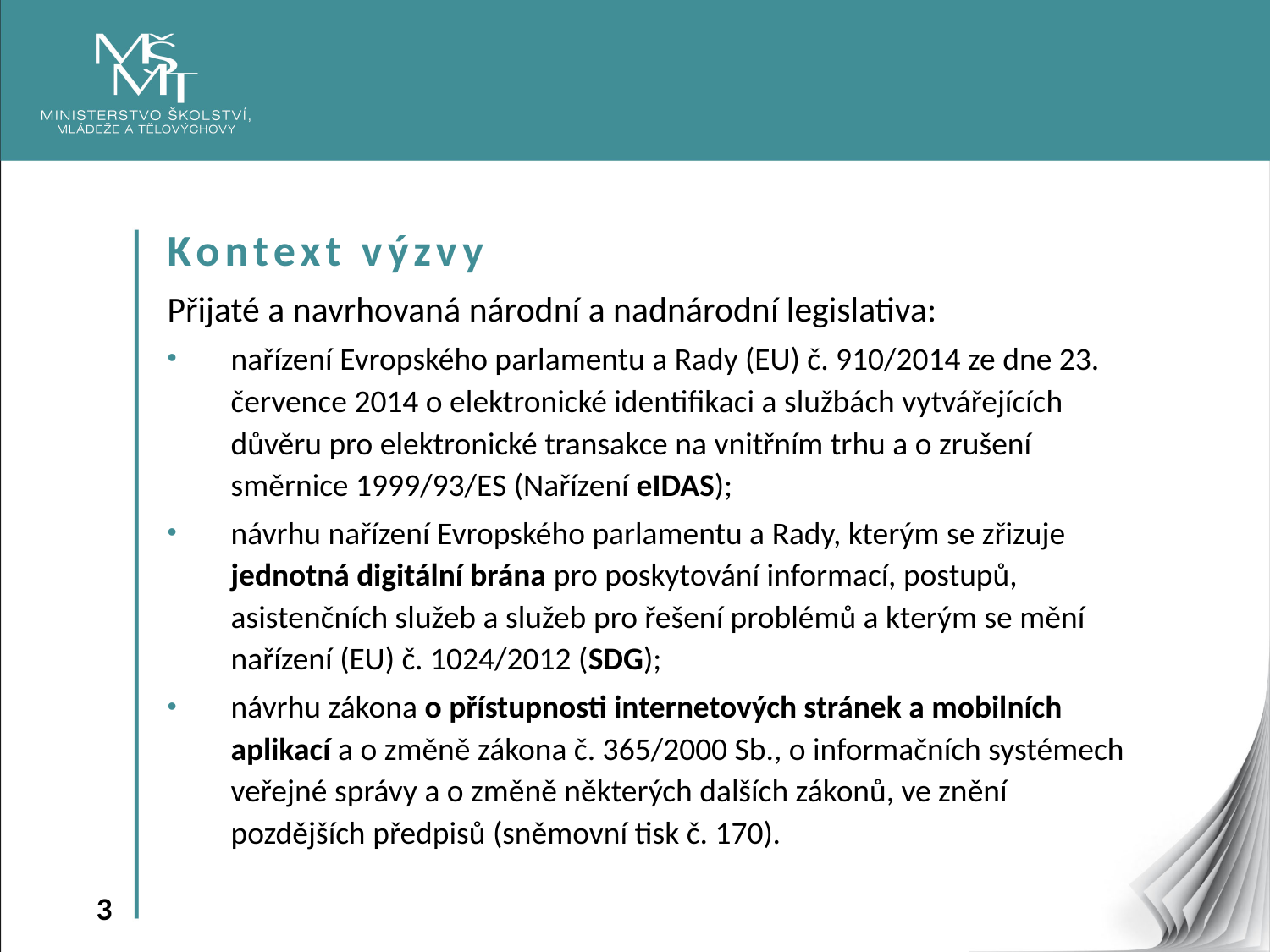

Kontext výzvy
Přijaté a navrhovaná národní a nadnárodní legislativa:
nařízení Evropského parlamentu a Rady (EU) č. 910/2014 ze dne 23. července 2014 o elektronické identifikaci a službách vytvářejících důvěru pro elektronické transakce na vnitřním trhu a o zrušení směrnice 1999/93/ES (Nařízení eIDAS);
návrhu nařízení Evropského parlamentu a Rady, kterým se zřizuje jednotná digitální brána pro poskytování informací, postupů, asistenčních služeb a služeb pro řešení problémů a kterým se mění nařízení (EU) č. 1024/2012 (SDG);
návrhu zákona o přístupnosti internetových stránek a mobilních aplikací a o změně zákona č. 365/2000 Sb., o informačních systémech veřejné správy a o změně některých dalších zákonů, ve znění pozdějších předpisů (sněmovní tisk č. 170).